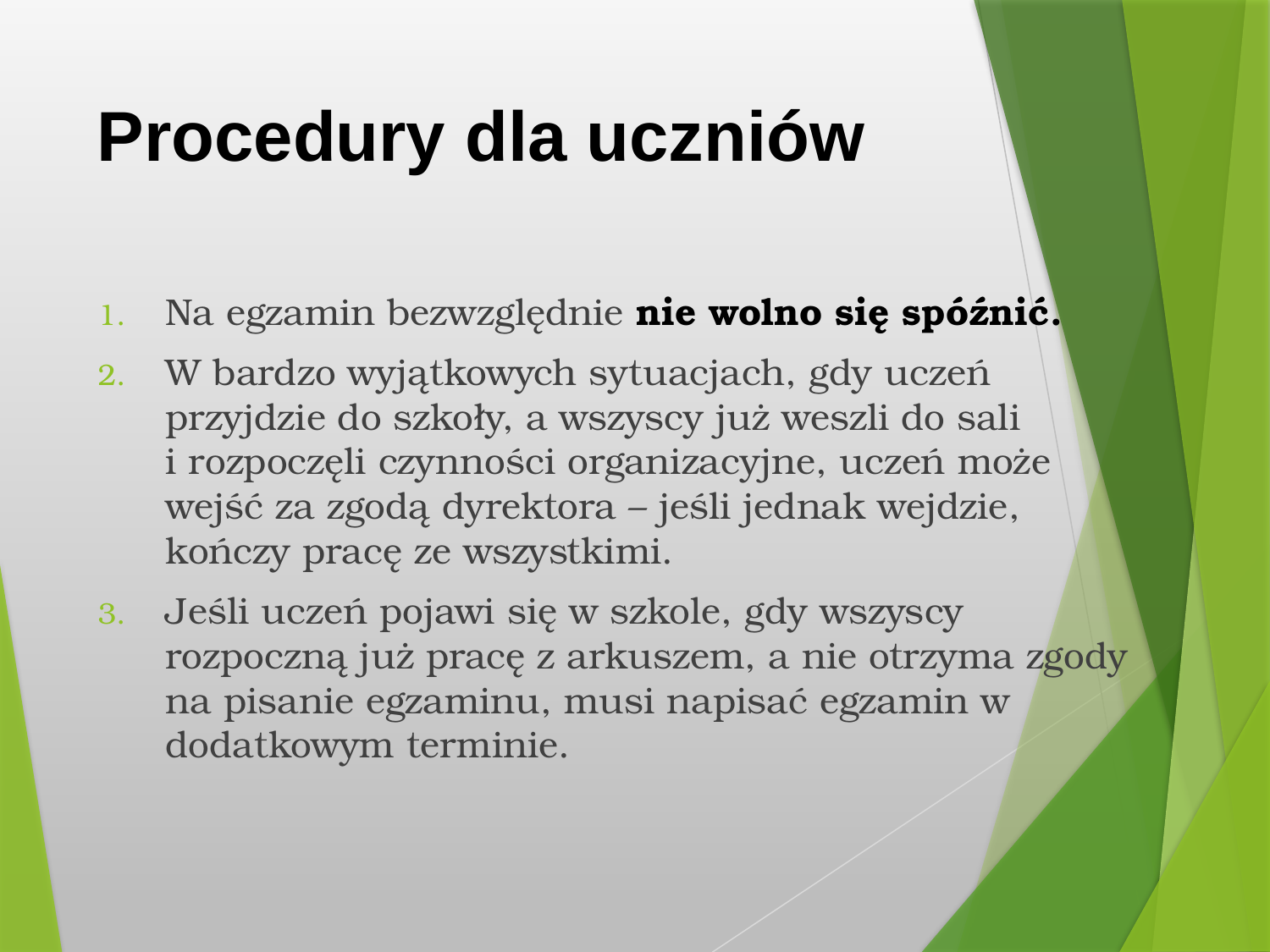

# Procedury dla uczniów
Na egzamin bezwzględnie nie wolno się spóźnić.
W bardzo wyjątkowych sytuacjach, gdy uczeń przyjdzie do szkoły, a wszyscy już weszli do sali
i rozpoczęli czynności organizacyjne, uczeń może wejść za zgodą dyrektora – jeśli jednak wejdzie, kończy pracę ze wszystkimi.
Jeśli uczeń pojawi się w szkole, gdy wszyscy rozpoczną już pracę z arkuszem, a nie otrzyma zgody na pisanie egzaminu, musi napisać egzamin w dodatkowym terminie.